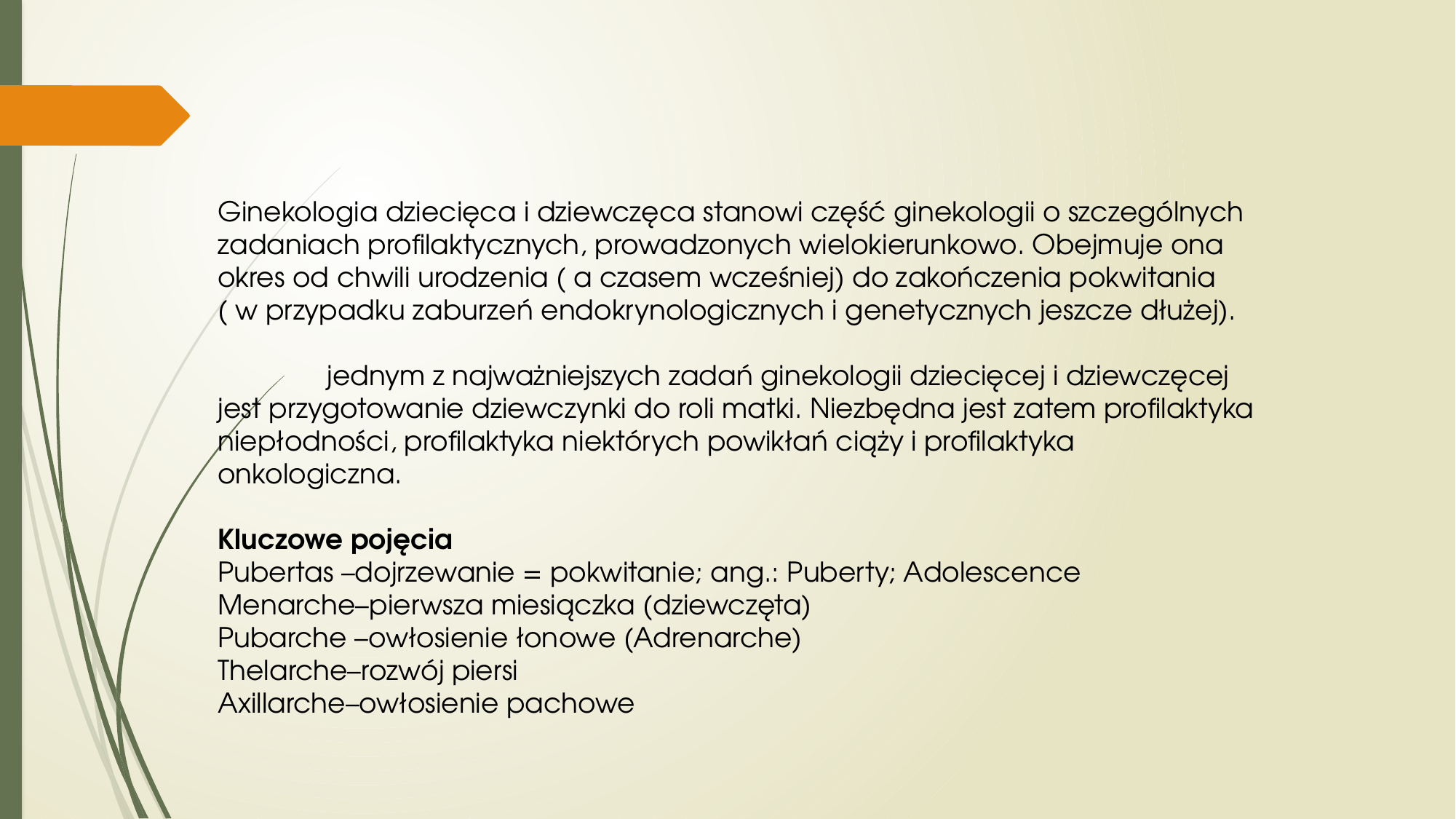

Ginekologia dziecięca i dziewczęca stanowi część ginekologii o szczególnych zadaniach profilaktycznych, prowadzonych wielokierunkowo. Obejmuje ona okres od chwili urodzenia ( a czasem wcześniej) do zakończenia pokwitania
( w przypadku zaburzeń endokrynologicznych i genetycznych jeszcze dłużej).

	jednym z najważniejszych zadań ginekologii dziecięcej i dziewczęcej jest przygotowanie dziewczynki do roli matki. Niezbędna jest zatem profilaktyka niepłodności, profilaktyka niektórych powikłań ciąży i profilaktyka onkologiczna.

Kluczowe pojęcia
Pubertas –dojrzewanie = pokwitanie; ang.: Puberty; Adolescence
Menarche–pierwsza miesiączka (dziewczęta)
Pubarche –owłosienie łonowe (Adrenarche)
Thelarche–rozwój piersi
Axillarche–owłosienie pachowe